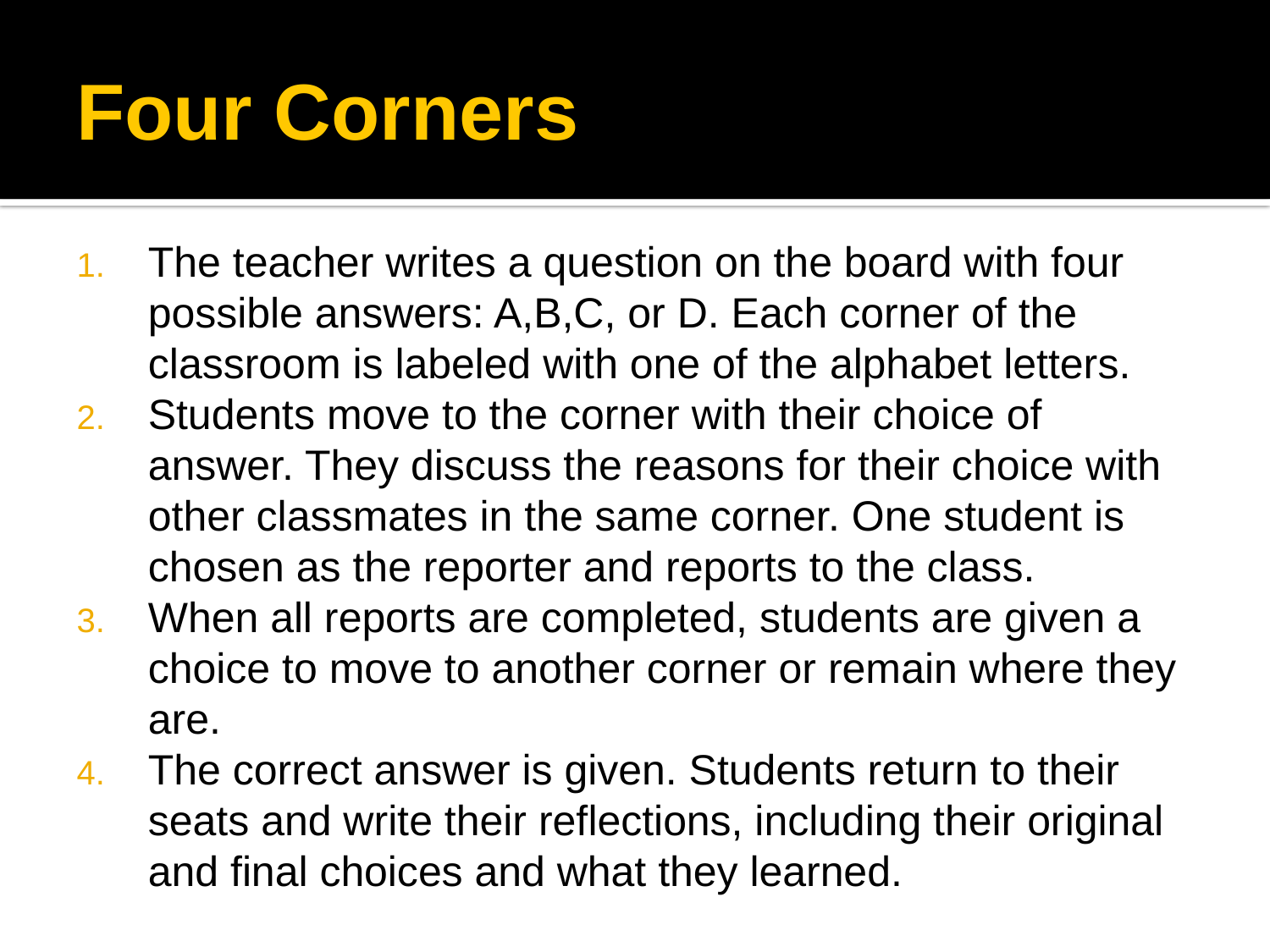

# Four Corners
The teacher writes a question on the board with four possible answers: A,B,C, or D. Each corner of the classroom is labeled with one of the alphabet letters.
Students move to the corner with their choice of answer. They discuss the reasons for their choice with other classmates in the same corner. One student is chosen as the reporter and reports to the class.
When all reports are completed, students are given a choice to move to another corner or remain where they are.
The correct answer is given. Students return to their seats and write their reflections, including their original and final choices and what they learned.